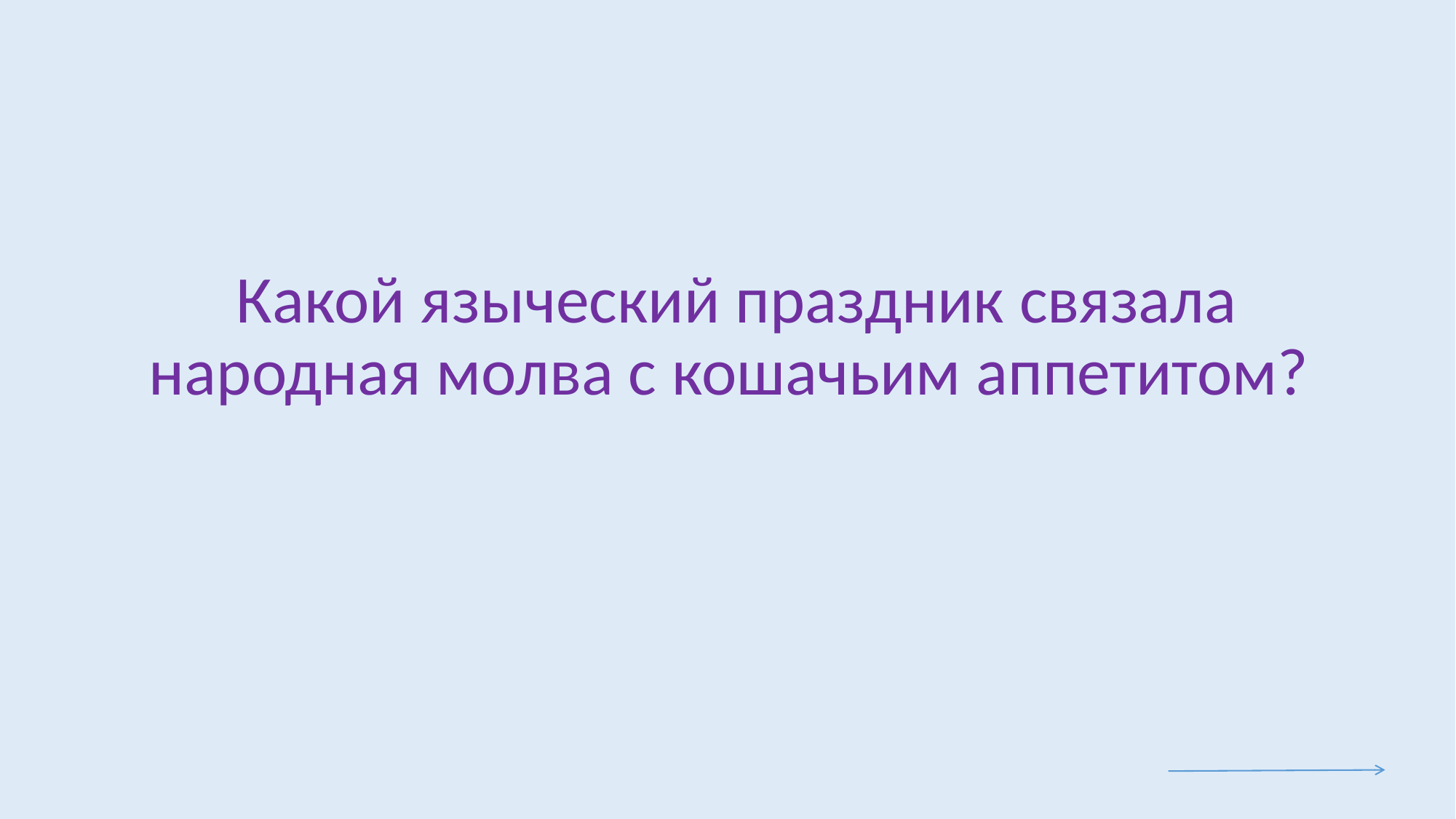

# Какой языческий праздник связала народная молва с кошачьим аппетитом?